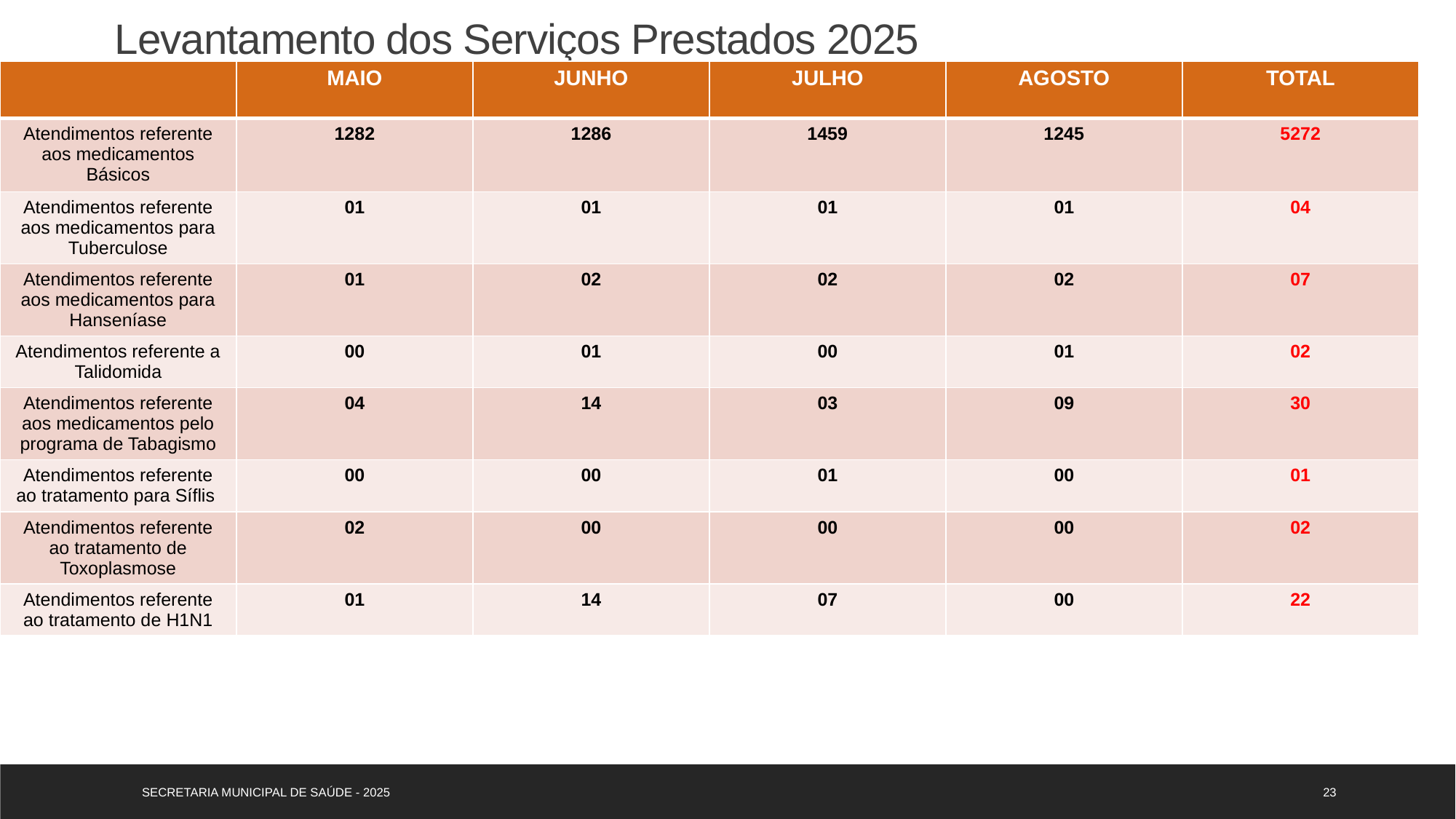

Levantamento dos Serviços Prestados 2025
|  | MAIO | JUNHO | JULHO | AGOSTO | TOTAL |
| --- | --- | --- | --- | --- | --- |
| Atendimentos referente aos medicamentos Básicos | 1282 | 1286 | 1459 | 1245 | 5272 |
| Atendimentos referente aos medicamentos para Tuberculose | 01 | 01 | 01 | 01 | 04 |
| Atendimentos referente aos medicamentos para Hanseníase | 01 | 02 | 02 | 02 | 07 |
| Atendimentos referente a Talidomida | 00 | 01 | 00 | 01 | 02 |
| Atendimentos referente aos medicamentos pelo programa de Tabagismo | 04 | 14 | 03 | 09 | 30 |
| Atendimentos referente ao tratamento para Síflis | 00 | 00 | 01 | 00 | 01 |
| Atendimentos referente ao tratamento de Toxoplasmose | 02 | 00 | 00 | 00 | 02 |
| Atendimentos referente ao tratamento de H1N1 | 01 | 14 | 07 | 00 | 22 |
SECRETARIA MUNICIPAL DE SAÚDE - 2025
23